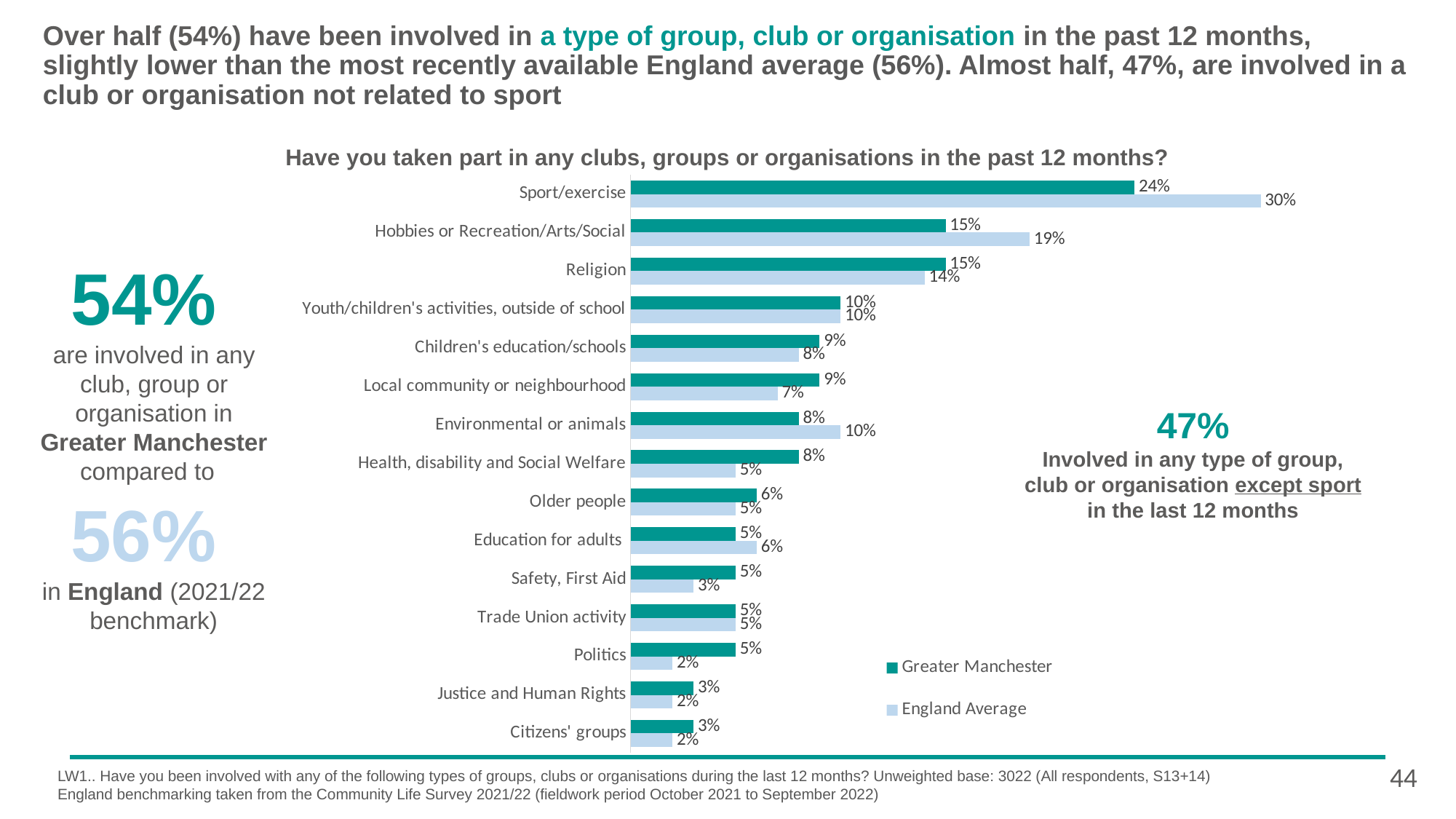

# Over half (54%) have been involved in a type of group, club or organisation in the past 12 months, slightly lower than the most recently available England average (56%). Almost half, 47%, are involved in a club or organisation not related to sport
Have you taken part in any clubs, groups or organisations in the past 12 months?

### Chart

| Category | England Average | Greater Manchester |
|---|---|---|
| Citizens' groups | 0.02 | 0.03 |
| Justice and Human Rights | 0.02 | 0.03 |
| Politics | 0.02 | 0.05 |
| Trade Union activity | 0.05 | 0.05 |
| Safety, First Aid | 0.03 | 0.05 |
| Education for adults  | 0.06 | 0.05 |
| Older people | 0.05 | 0.06 |
| Health, disability and Social Welfare | 0.05 | 0.08 |
| Environmental or animals | 0.1 | 0.08 |
| Local community or neighbourhood | 0.07 | 0.09 |
| Children's education/schools | 0.08 | 0.09 |
| Youth/children's activities, outside of school | 0.1 | 0.1 |
| Religion | 0.14 | 0.15 |
| Hobbies or Recreation/Arts/Social | 0.19 | 0.15 |
| Sport/exercise | 0.3 | 0.24 |
54%
are involved in any club, group or organisation in Greater Manchester compared to
(-4pp)
(+/-0pp)
47%
Involved in any type of group, club or organisation except sport in the last 12 months
(+4pp)
56%
in England (2021/22 benchmark)
44
LW1.. Have you been involved with any of the following types of groups, clubs or organisations during the last 12 months? Unweighted base: 3022 (All respondents, S13+14)
England benchmarking taken from the Community Life Survey 2021/22 (fieldwork period October 2021 to September 2022)